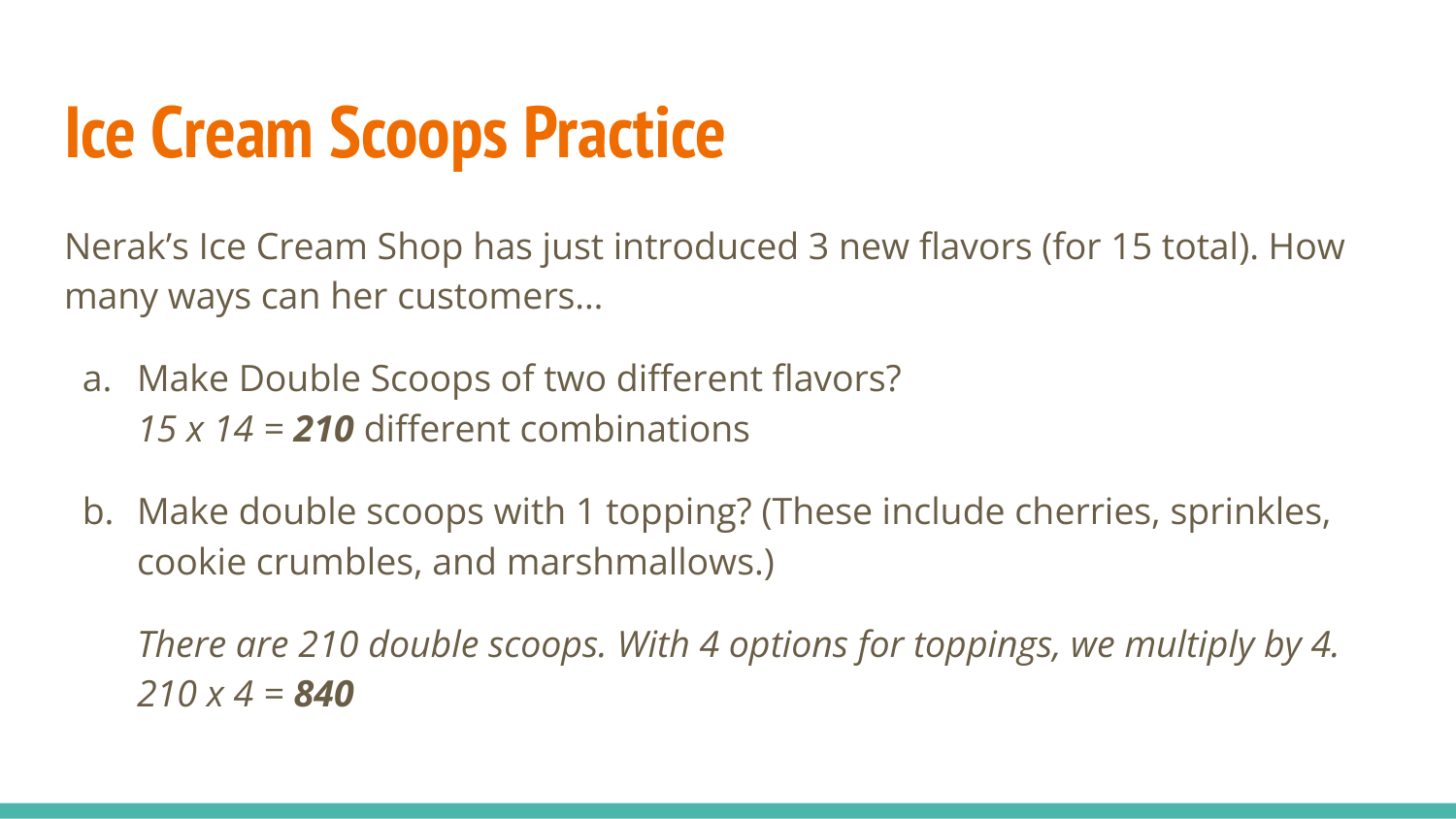

# Ice Cream Scoops Practice
Nerak’s Ice Cream Shop has just introduced 3 new flavors (for 15 total). How many ways can her customers…
Make Double Scoops of two different flavors?
15 x 14 = 210 different combinations
Make double scoops with 1 topping? (These include cherries, sprinkles, cookie crumbles, and marshmallows.)
There are 210 double scoops. With 4 options for toppings, we multiply by 4. 210 x 4 = 840